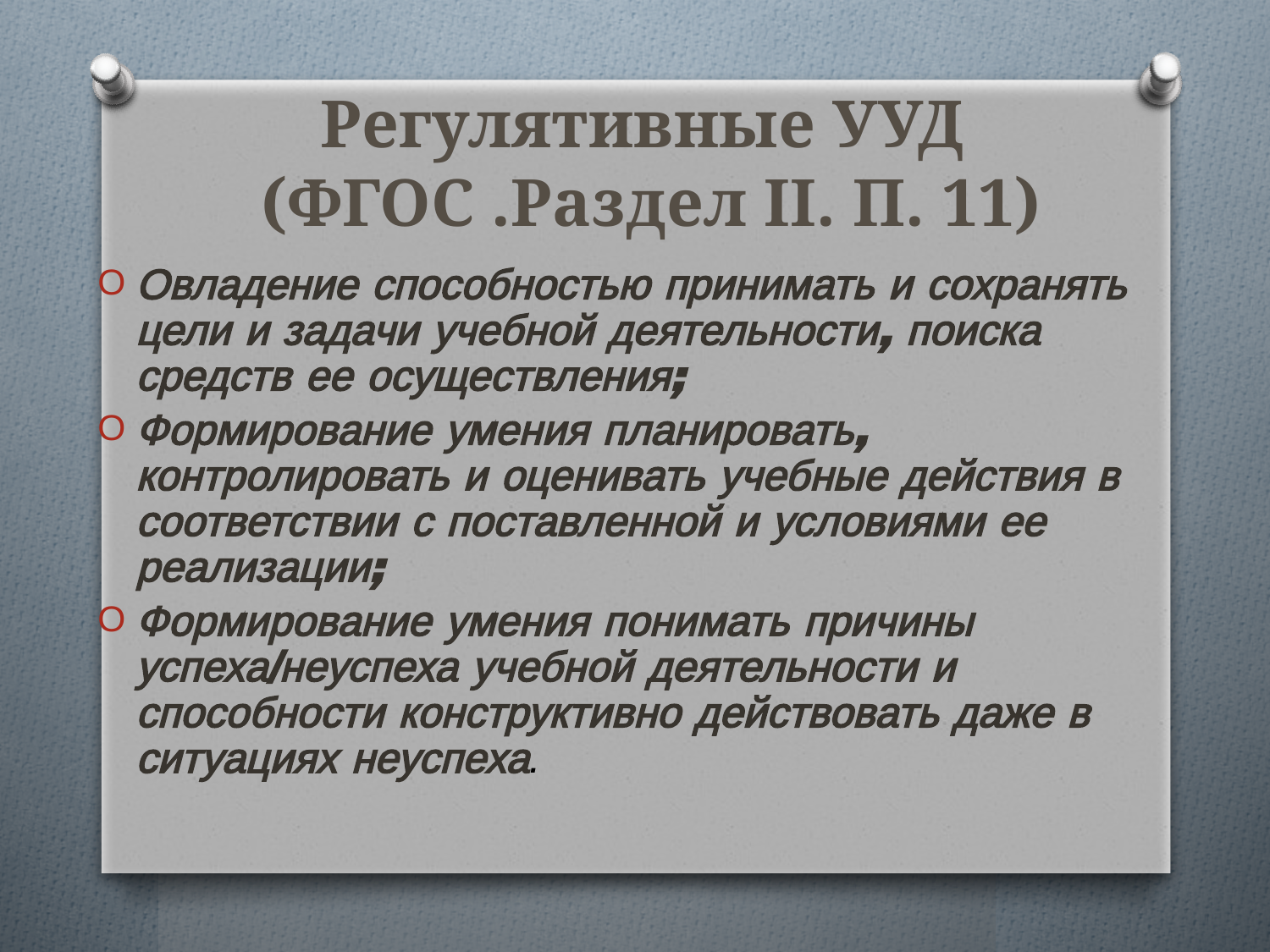

# Регулятивные УУД (ФГОС .Раздел II. П. 11)
Овладение способностью принимать и сохранять цели и задачи учебной деятельности, поиска средств ее осуществления;
Формирование умения планировать, контролировать и оценивать учебные действия в соответствии с поставленной и условиями ее реализации;
Формирование умения понимать причины успеха/неуспеха учебной деятельности и способности конструктивно действовать даже в ситуациях неуспеха.